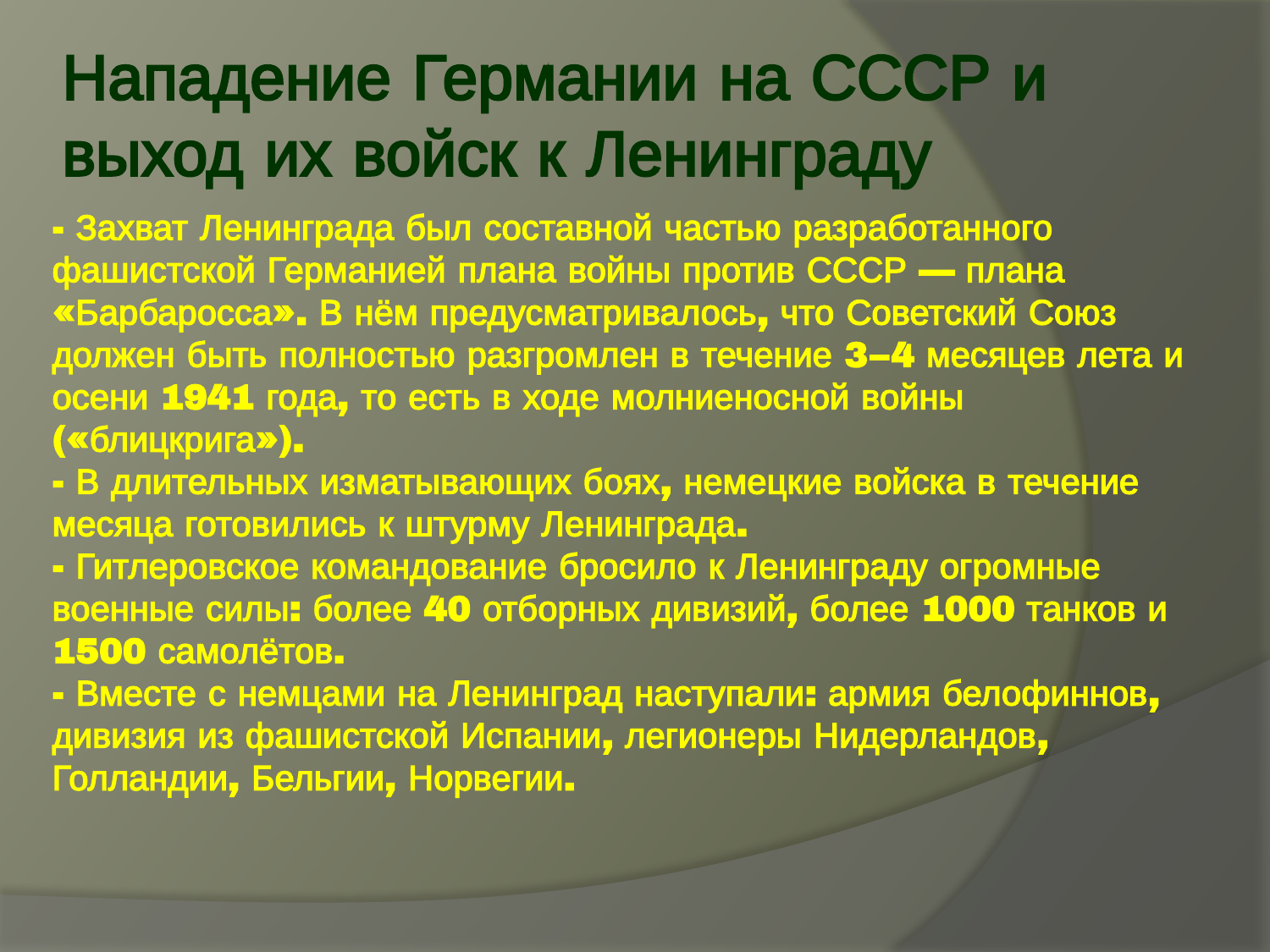

Нападение Германии на СССР и выход их войск к Ленинграду
- Захват Ленинграда был составной частью разработанного фашистской Германией плана войны против СССР — плана «Барбаросса». В нём предусматривалось, что Советский Союз должен быть полностью разгромлен в течение 3−4 месяцев лета и осени 1941 года, то есть в ходе молниеносной войны («блицкрига»).
- В длительных изматывающих боях, немецкие войска в течение месяца готовились к штурму Ленинграда.
- Гитлеровское командование бросило к Ленинграду огромные военные силы: более 40 отборных дивизий, более 1000 танков и 1500 самолётов.
- Вместе с немцами на Ленинград наступали: армия белофиннов, дивизия из фашистской Испании, легионеры Нидерландов, Голландии, Бельгии, Норвегии.